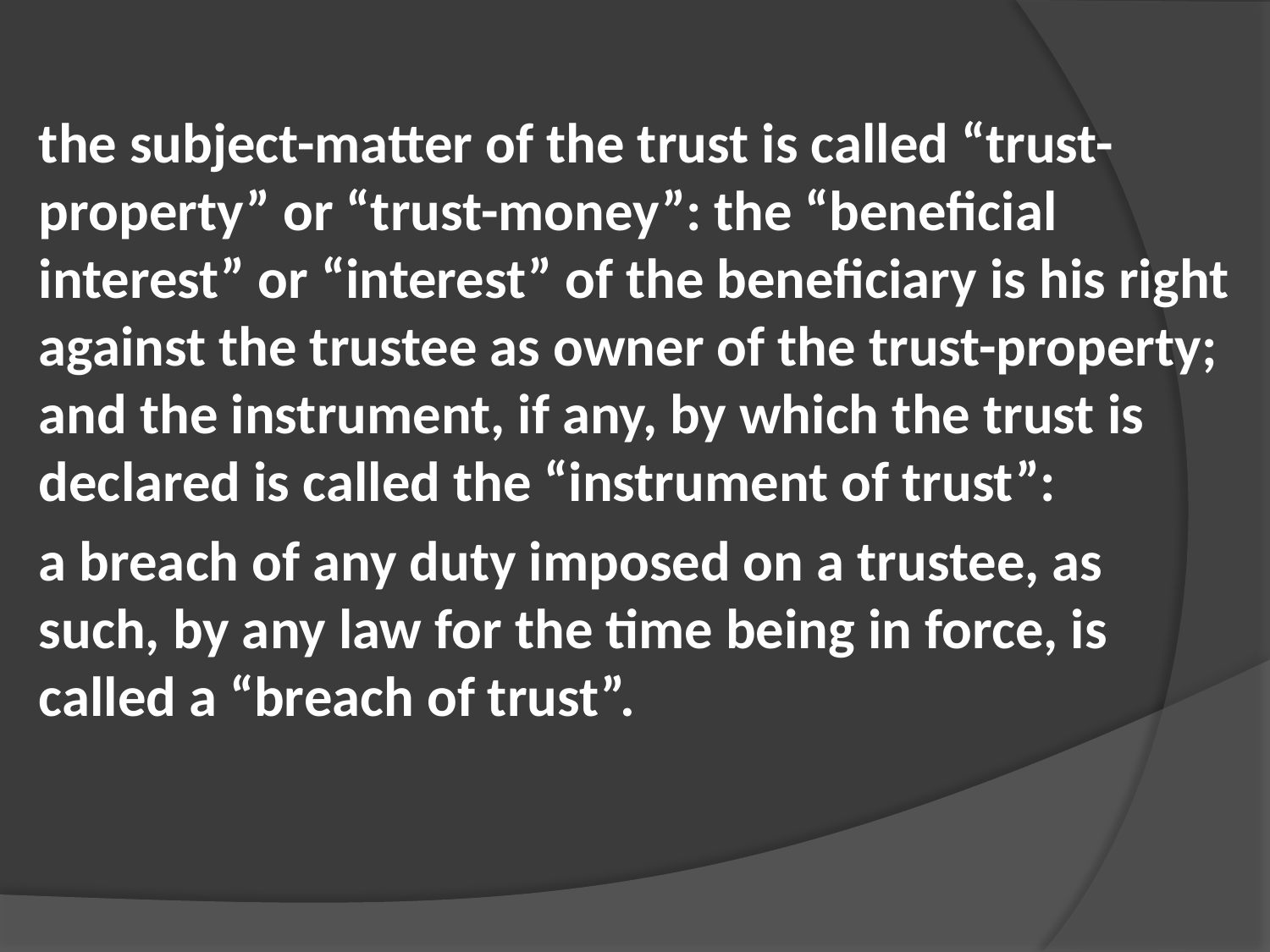

the subject-matter of the trust is called “trust-property” or “trust-money”: the “beneficial interest” or “interest” of the beneficiary is his right against the trustee as owner of the trust-property; and the instrument, if any, by which the trust is declared is called the “instrument of trust”:
a breach of any duty imposed on a trustee, as such, by any law for the time being in force, is called a “breach of trust”.